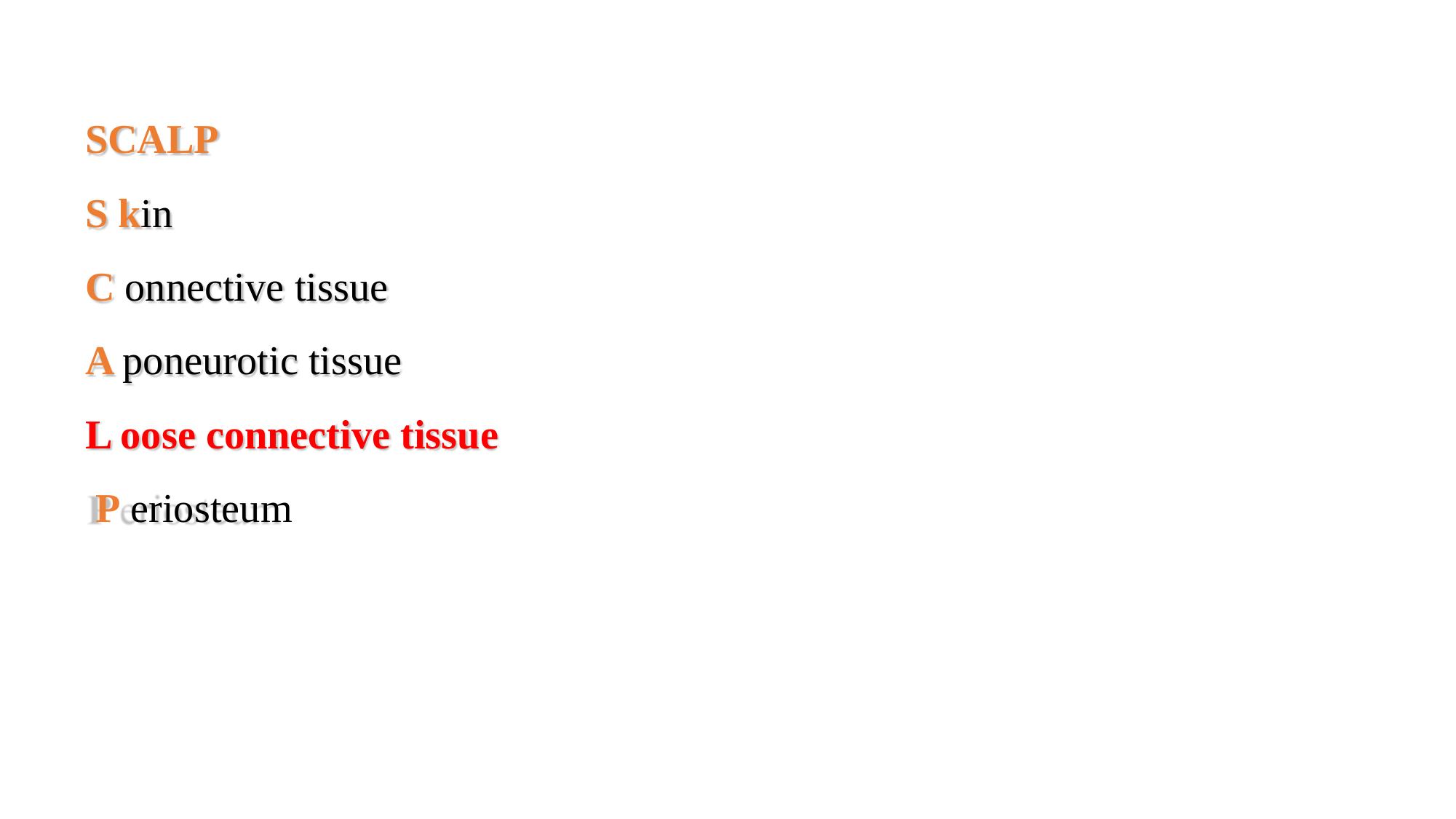

SCALP
S kin
C onnective tissue
A poneurotic tissue
L oose connective tissue  P eriosteum